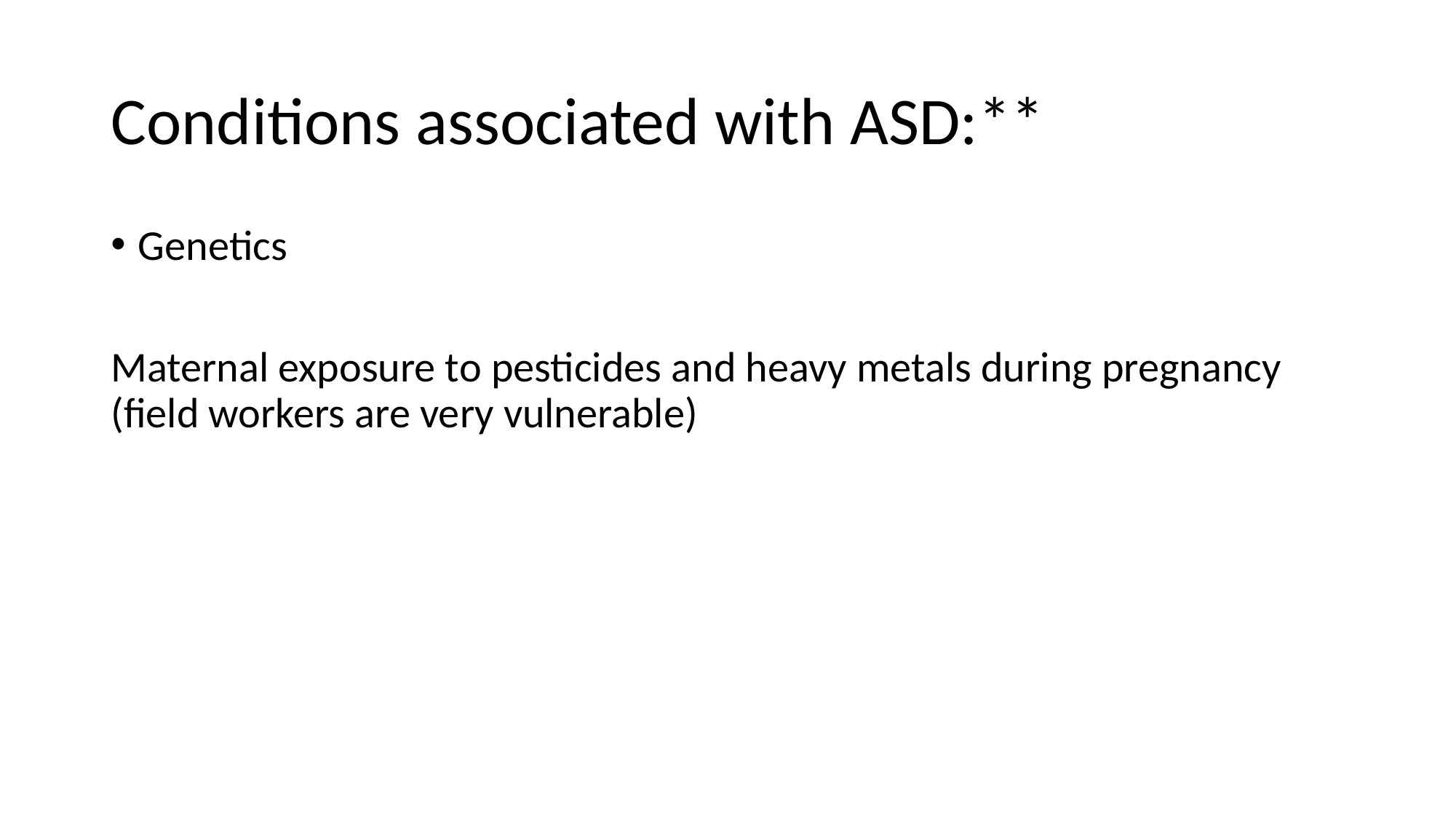

# Conditions associated with ASD:**
Genetics

Maternal exposure to pesticides and heavy metals during pregnancy (field workers are very vulnerable)